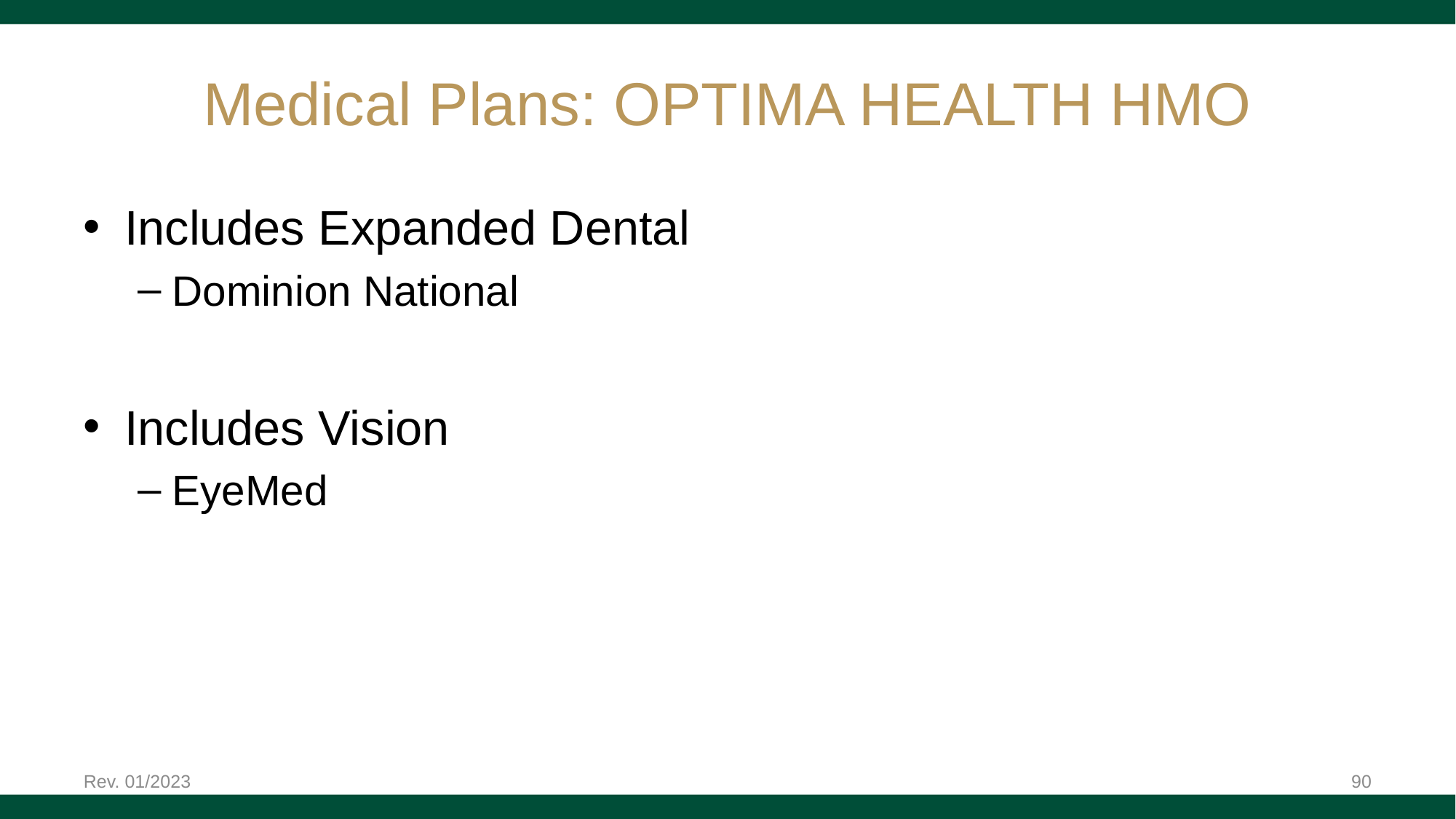

# Medical Plans: OPTIMA HEALTH HMO
Includes Expanded Dental
Dominion National

Includes Vision
EyeMed

Rev. 01/2023
90